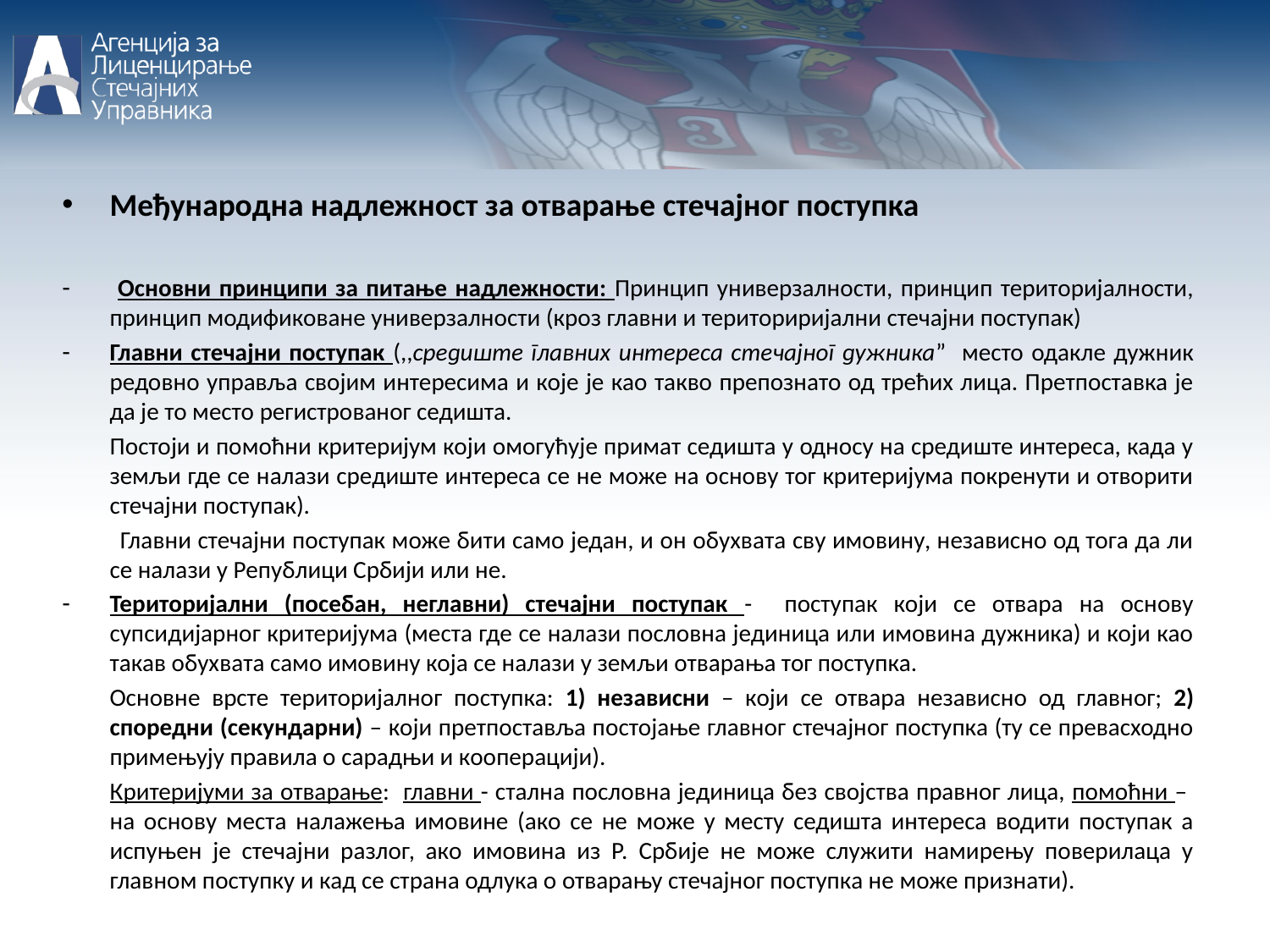

Међународна надлежност за отварање стечајног поступка

 Основни принципи за питање надлежности: Принцип универзалности, принцип територијалности, принцип модификоване универзалности (кроз главни и териториријални стечајни поступак)
Главни стечајни поступак (,,средиште главних интереса стечајног дужника”  место одакле дужник редовно управља својим интересима и које је као такво препознато од трећих лица. Претпоставка је да је то место регистрованог седишта.
	Постоји и помоћни критеријум који омогућује примат седишта у односу на средиште интереса, када у земљи где се налази средиште интереса се не може на основу тог критеријума покренути и отворити стечајни поступак).
         Главни стечајни поступак може бити само један, и он обухвата сву имовину, независно од тога да ли се налази у Републици Србији или не.
Територијални (посебан, неглавни) стечајни поступак -  поступак који се отвара на основу супсидијарног критеријума (места где се налази пословна јединица или имовина дужника) и који као такав обухвата само имовину која се налази у земљи отварања тог поступка.
	Основне врсте територијалног поступка: 1) независни – који се отвара независно од главног; 2) споредни (секундарни) – који претпоставља постојање главног стечајног поступка (ту се превасходно примењују правила о сарадњи и кооперацији).
	Критеријуми за отварање:  главни - стална пословна јединица без својства правног лица, помоћни –  на основу места налажења имовине (ако се не може у месту седишта интереса водити поступак а испуњен је стечајни разлог, ако имовина из Р. Србије не може служити намирењу поверилаца у главном поступку и кад се страна одлука о отварању стечајног поступка не може признати).